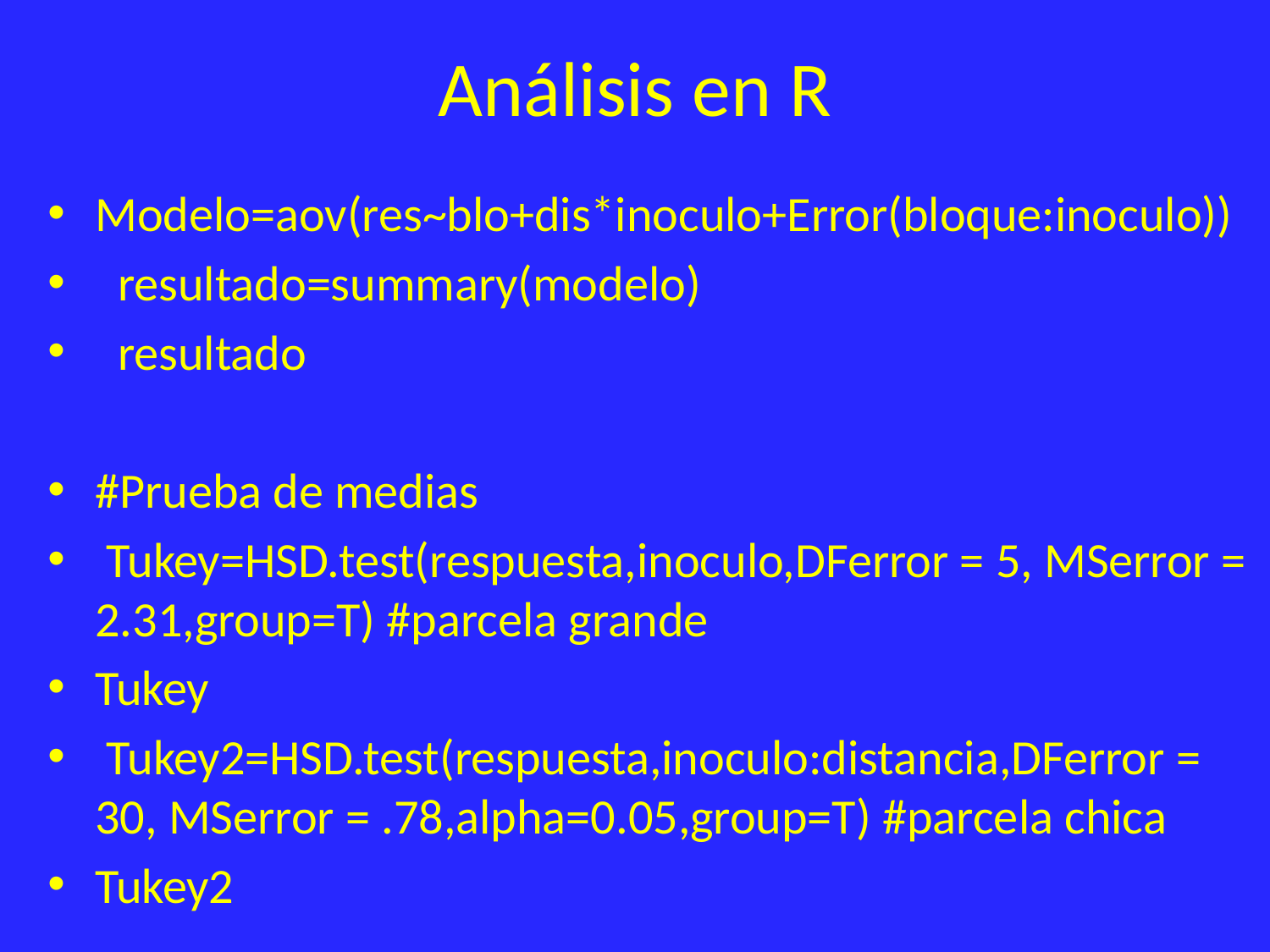

# Análisis en R
Modelo=aov(res~blo+dis*inoculo+Error(bloque:inoculo))
  resultado=summary(modelo)
  resultado

#Prueba de medias
 Tukey=HSD.test(respuesta,inoculo,DFerror = 5, MSerror = 2.31,group=T) #parcela grande
Tukey
 Tukey2=HSD.test(respuesta,inoculo:distancia,DFerror = 30, MSerror = .78,alpha=0.05,group=T) #parcela chica
Tukey2